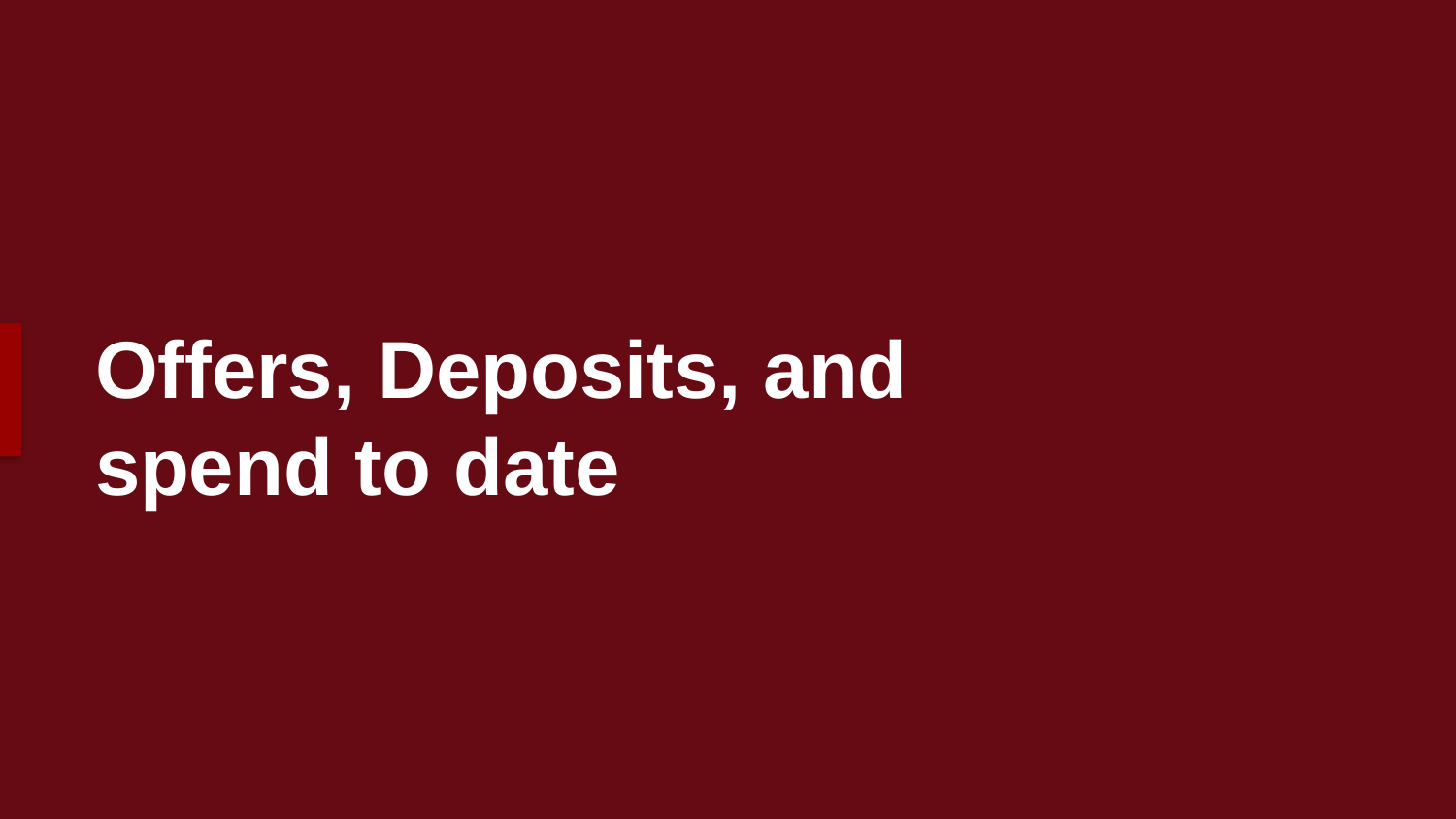

# Offers, Deposits, and spend to date